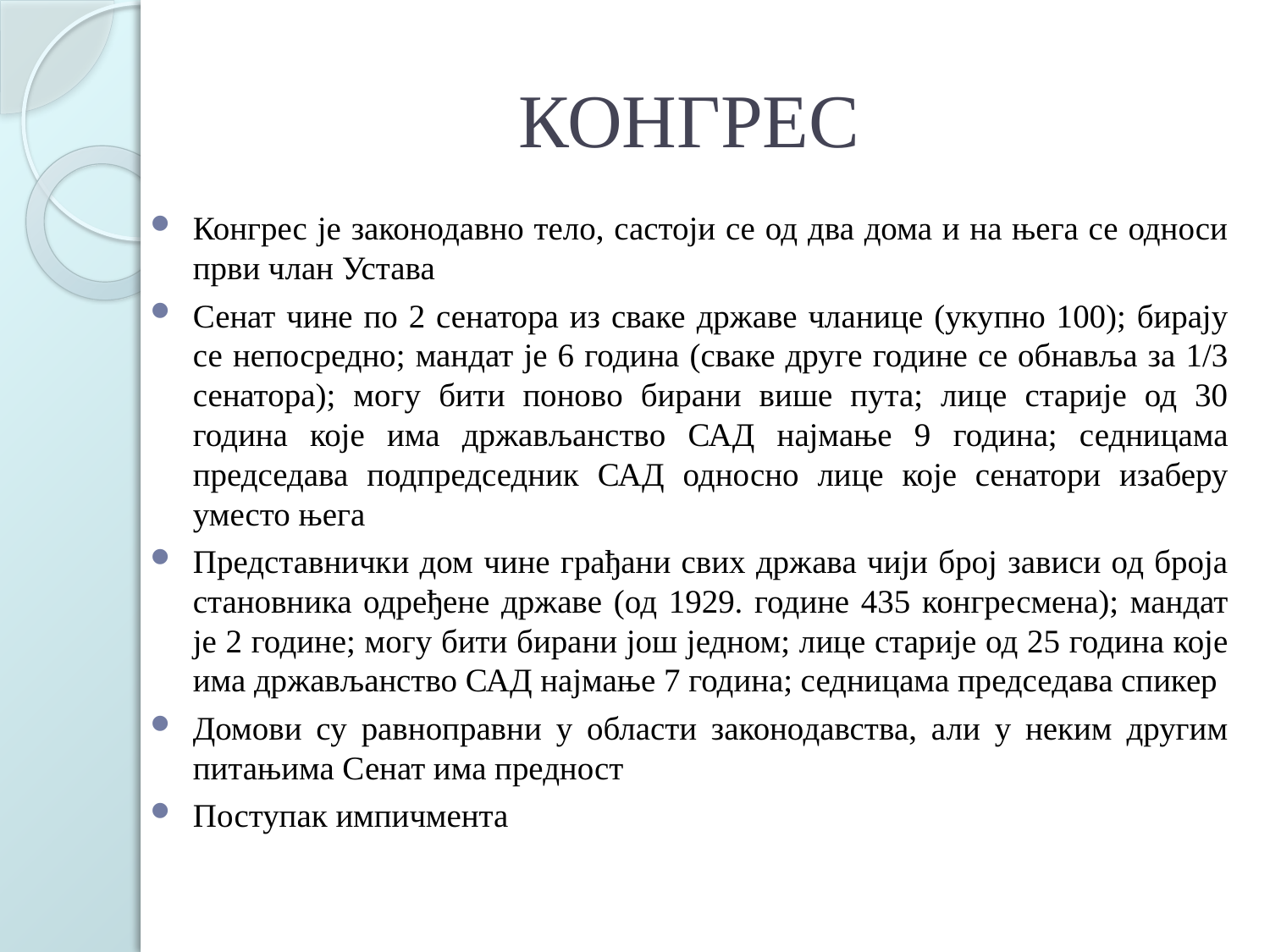

# КОНГРЕС
Конгрес је законодавно тело, састоји се од два дома и на њега се односи први члан Устава
Сенат чине по 2 сенатора из сваке државе чланице (укупно 100); бирају се непосредно; мандат је 6 година (сваке друге године се обнавља за 1/3 сенатора); могу бити поново бирани више пута; лице старије од 30 година које има држављанство САД најмање 9 година; седницама председава подпредседник САД односно лице које сенатори изаберу уместо њега
Представнички дом чине грађани свих држава чији број зависи од броја становника одређене државе (од 1929. године 435 конгресмена); мандат је 2 године; могу бити бирани још једном; лице старије од 25 година које има држављанство САД најмање 7 година; седницама председава спикер
Домови су равноправни у области законодавства, али у неким другим питањима Сенат има предност
Поступак импичмента